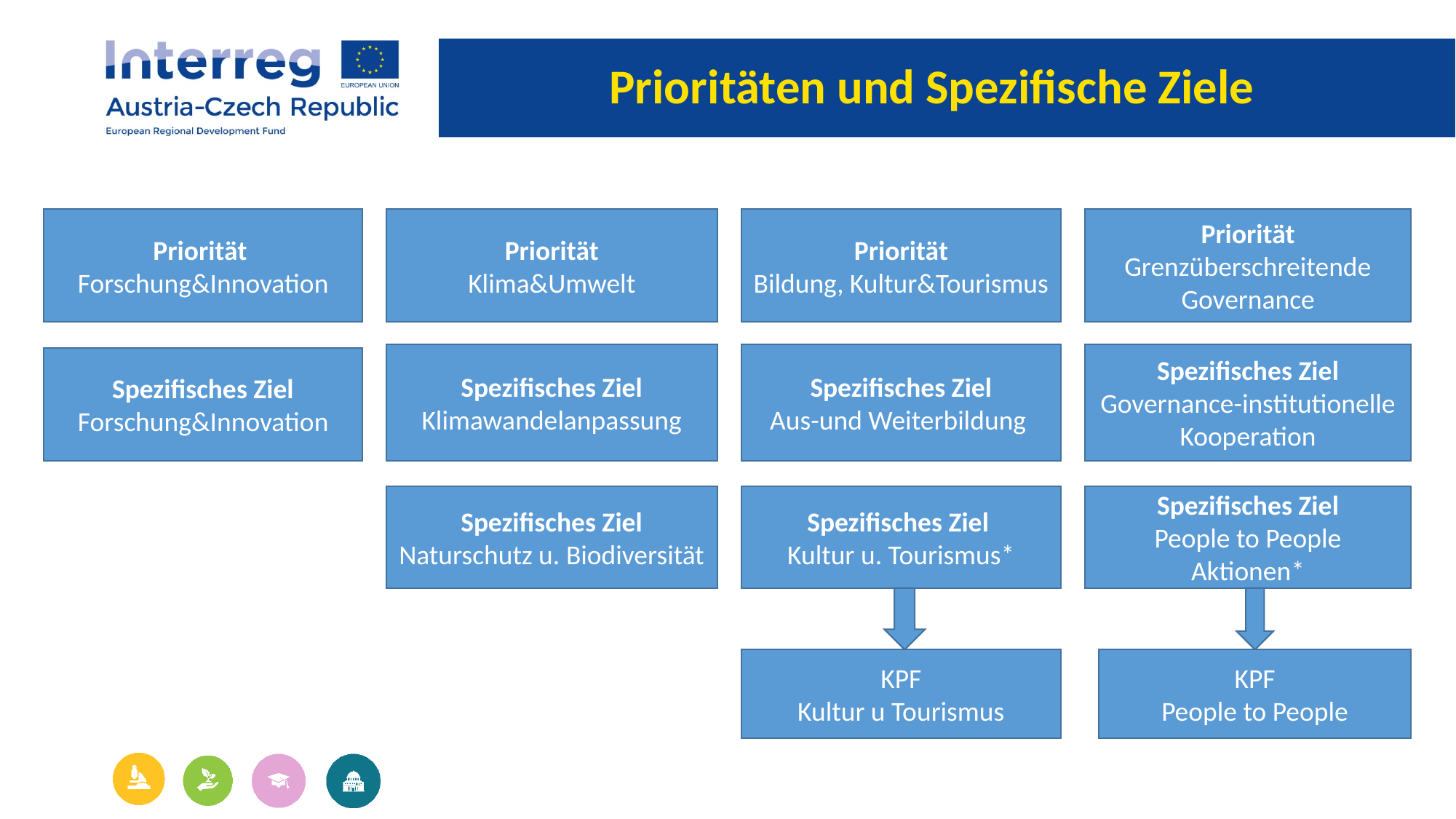

# Prioritäten und Spezifische Ziele

Priorität
Forschung&Innovation
Priorität
Klima&Umwelt
Priorität
Bildung, Kultur&Tourismus
Priorität
Grenzüberschreitende Governance
Spezifisches Ziel
Klimawandelanpassung
Spezifisches Ziel
Aus-und Weiterbildung
Spezifisches Ziel
Governance-institutionelle Kooperation
Spezifisches Ziel
Forschung&Innovation
Spezifisches Ziel
Naturschutz u. Biodiversität
Spezifisches Ziel
Kultur u. Tourismus*
Spezifisches Ziel
People to People Aktionen*

KPF
Kultur u Tourismus
KPF
People to People